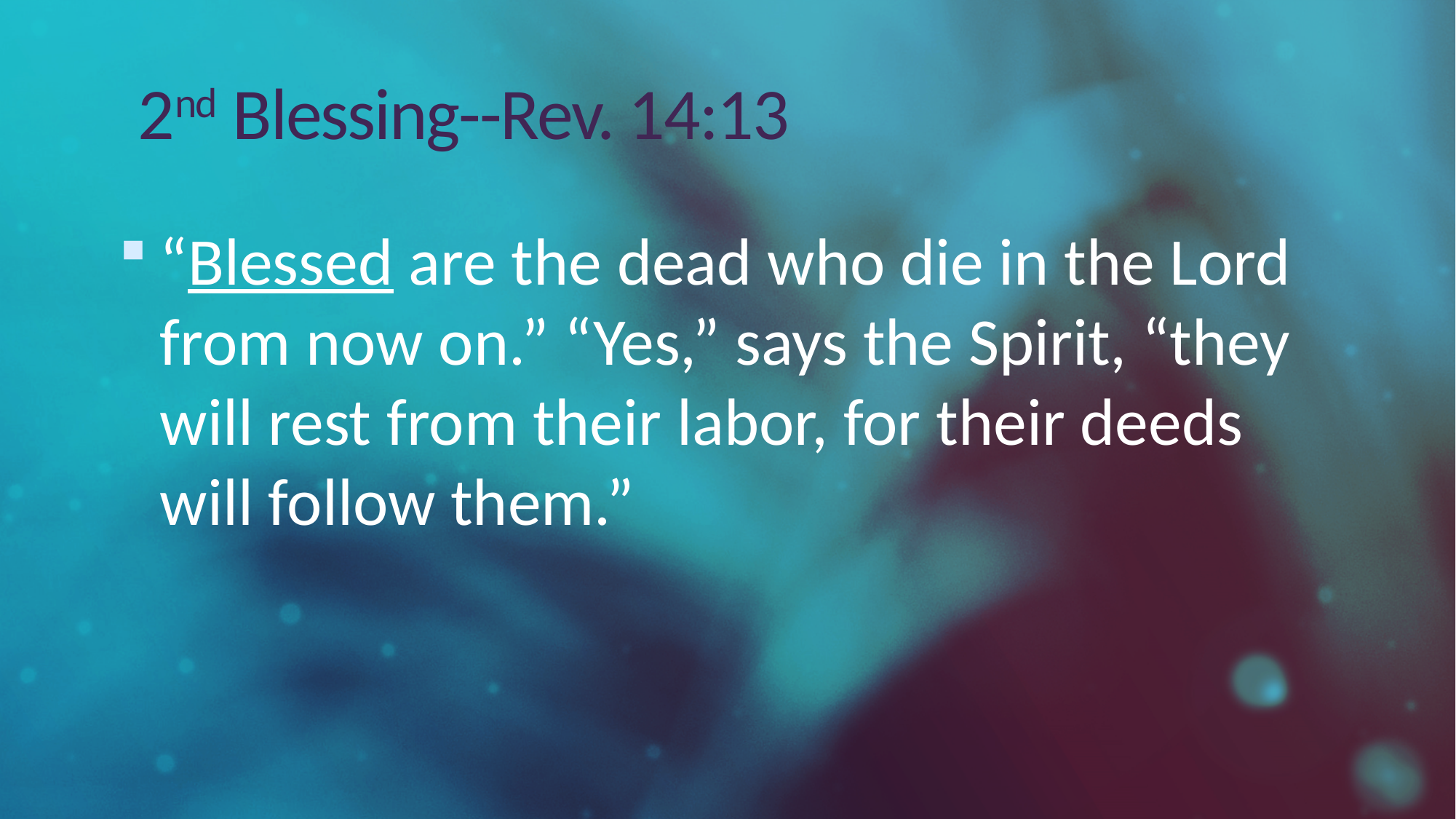

# 2nd Blessing--Rev. 14:13
“Blessed are the dead who die in the Lord from now on.” “Yes,” says the Spirit, “they will rest from their labor, for their deeds will follow them.”